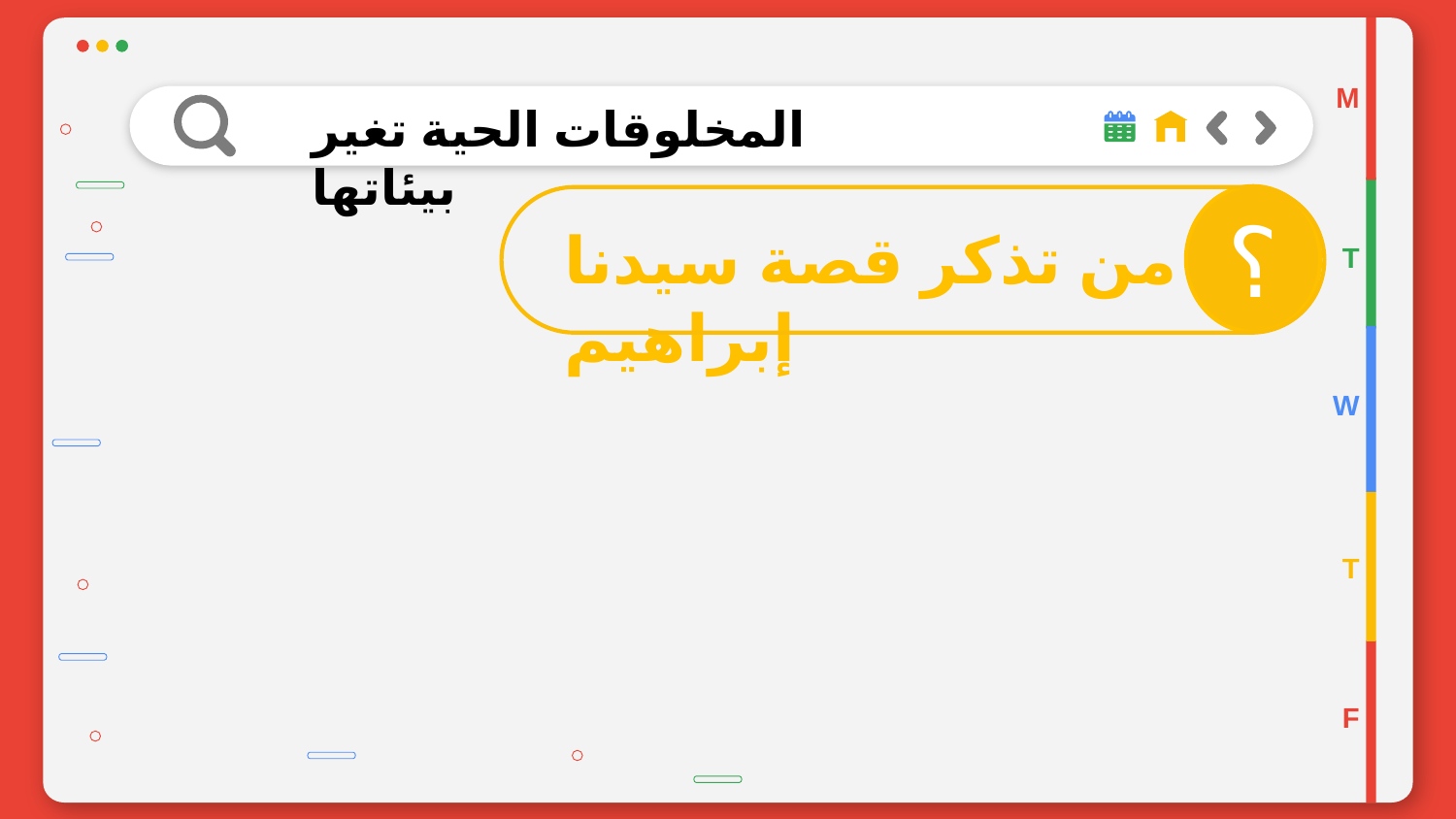

M
المخلوقات الحية تغير بيئاتها

؟

من تذكر قصة سيدنا إبراهيم
T

W

T

F